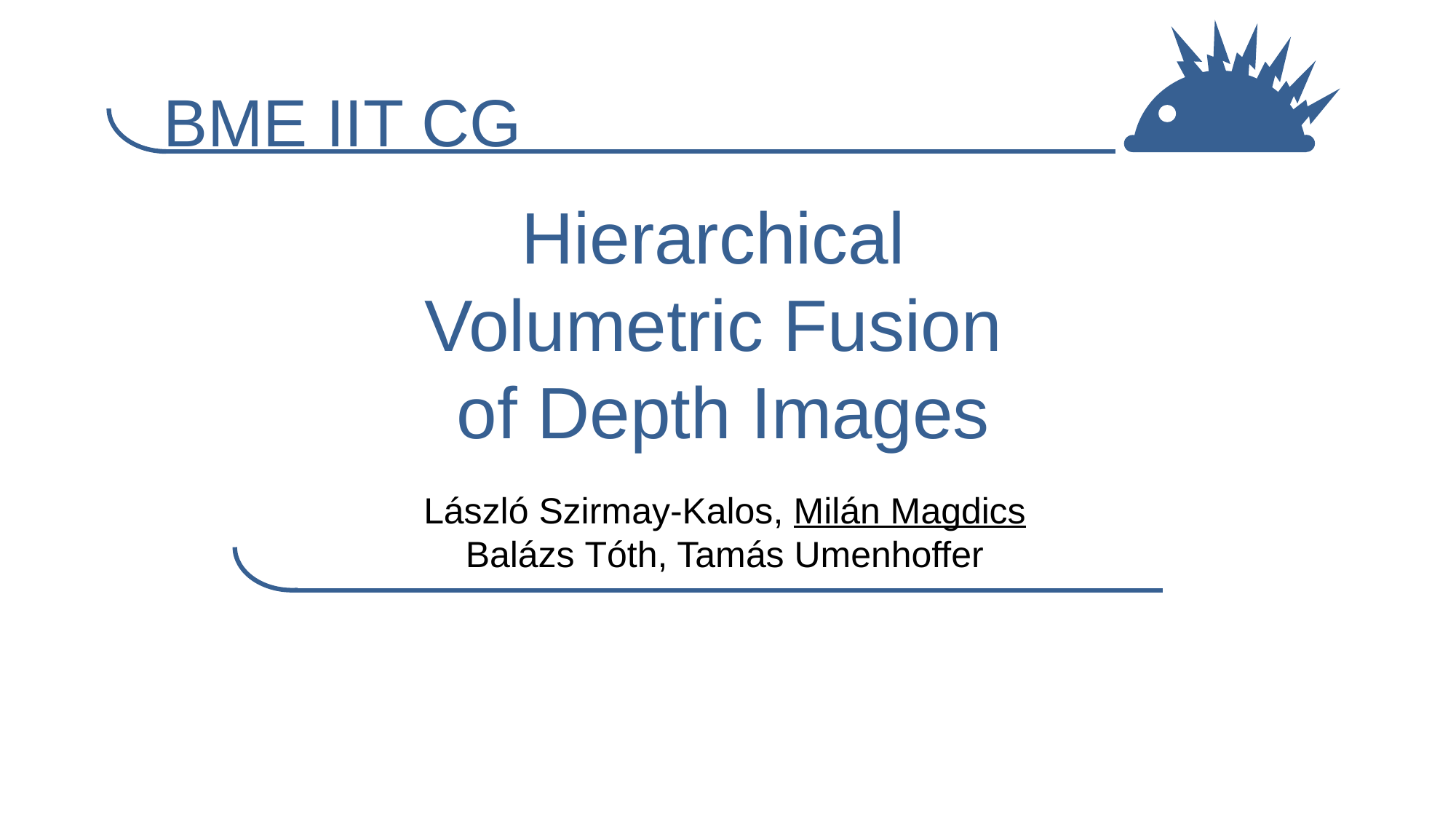

# Hierarchical Volumetric Fusion of Depth Images
László Szirmay-Kalos, Milán Magdics
Balázs Tóth, Tamás Umenhoffer